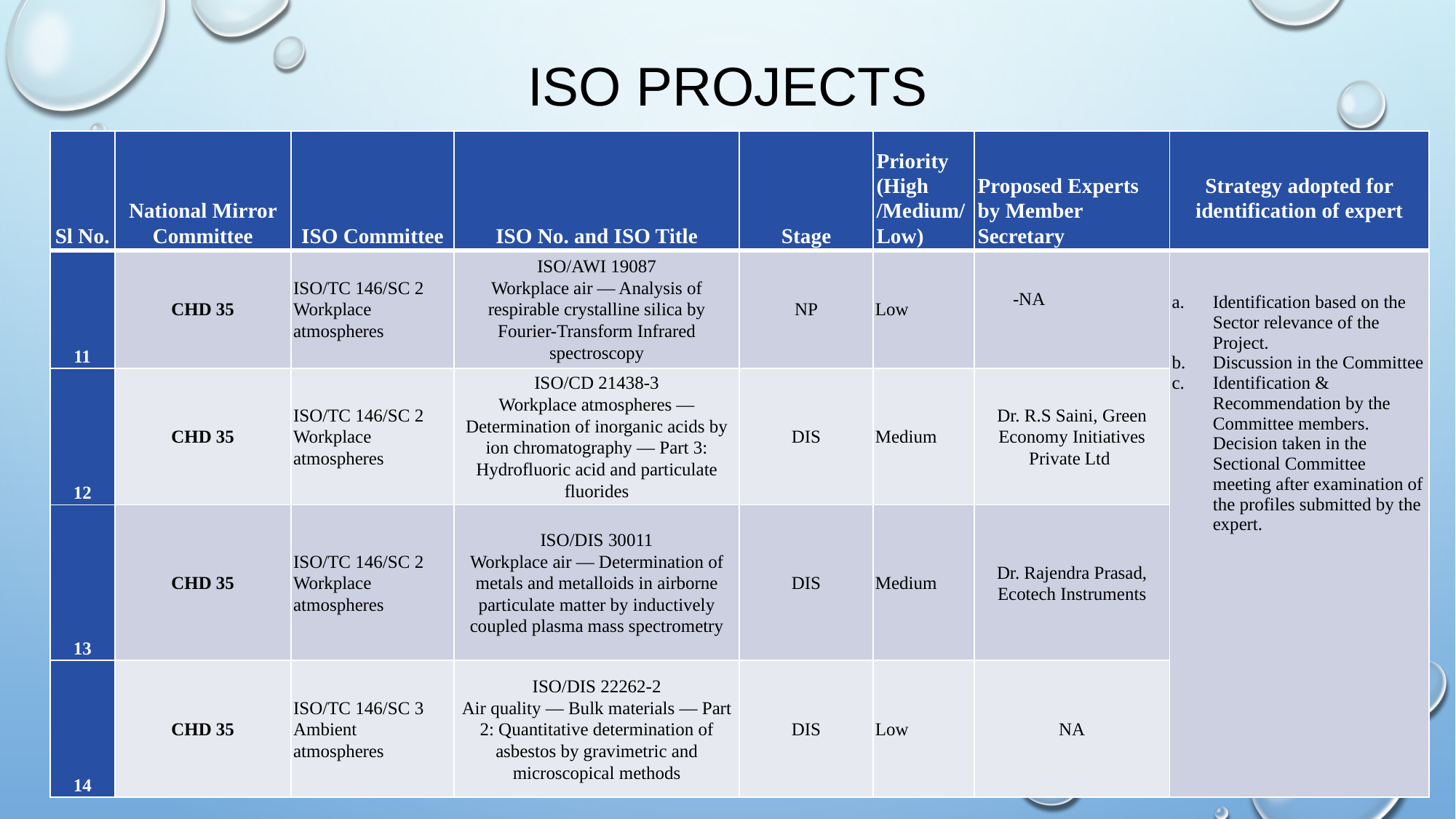

# ISO Projects
| Sl No. | National Mirror Committee | ISO Committee | ISO No. and ISO Title | Stage | Priority (High /Medium/Low) | Proposed Experts by Member Secretary | Strategy adopted for identification of expert |
| --- | --- | --- | --- | --- | --- | --- | --- |
| 11 | CHD 35 | ISO/TC 146/SC 2 Workplace atmospheres | ISO/AWI 19087 Workplace air — Analysis of respirable crystalline silica by Fourier-Transform Infrared spectroscopy | NP | Low | -NA | Identification based on the Sector relevance of the Project. Discussion in the Committee Identification & Recommendation by the Committee members. Decision taken in the Sectional Committee meeting after examination of the profiles submitted by the expert. |
| 12 | CHD 35 | ISO/TC 146/SC 2 Workplace atmospheres | ISO/CD 21438-3 Workplace atmospheres — Determination of inorganic acids by ion chromatography — Part 3: Hydrofluoric acid and particulate fluorides | DIS | Medium | Dr. R.S Saini, Green Economy Initiatives Private Ltd |  |
| 13 | CHD 35 | ISO/TC 146/SC 2 Workplace atmospheres | ISO/DIS 30011 Workplace air — Determination of metals and metalloids in airborne particulate matter by inductively coupled plasma mass spectrometry | DIS | Medium | Dr. Rajendra Prasad, Ecotech Instruments |  |
| 14 | CHD 35 | ISO/TC 146/SC 3 Ambient atmospheres | ISO/DIS 22262-2 Air quality — Bulk materials — Part 2: Quantitative determination of asbestos by gravimetric and microscopical methods | DIS | Low | NA |  |